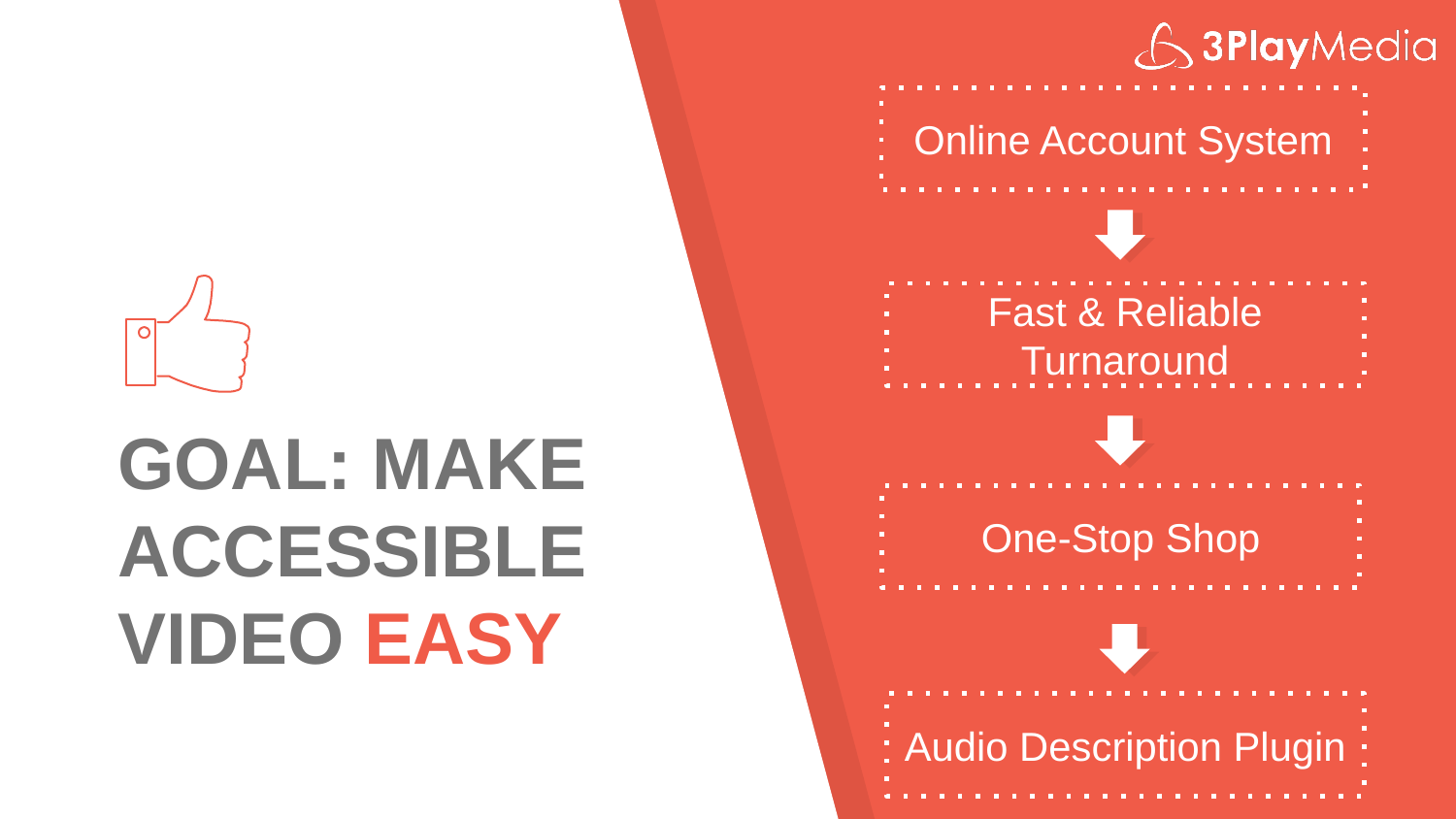

Online Account System

Fast & Reliable Turnaround

One-Stop Shop
# GOAL: MAKE ACCESSIBLE VIDEO EASY

Audio Description Plugin